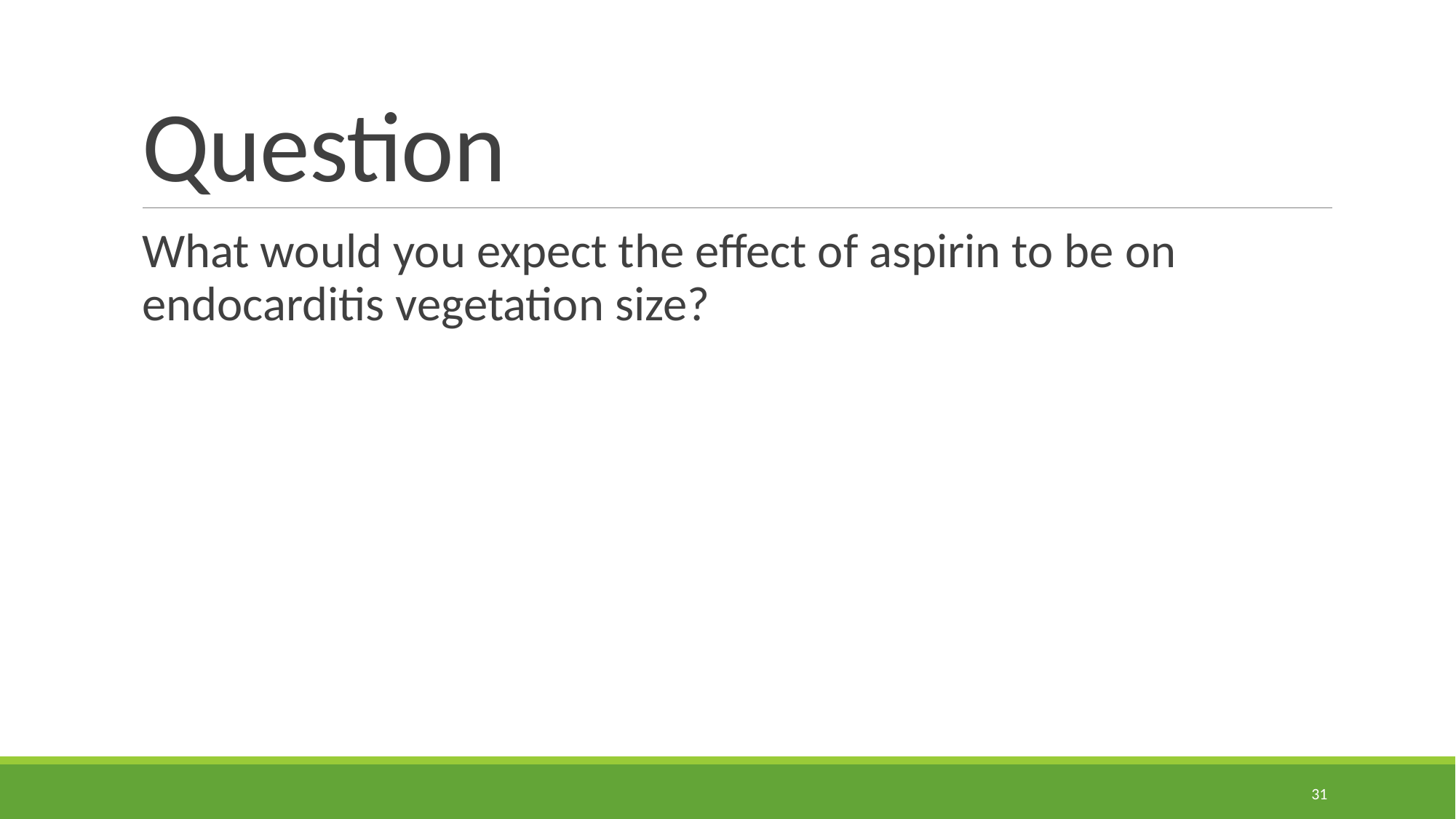

# Question
What would you expect the effect of aspirin to be on endocarditis vegetation size?

31